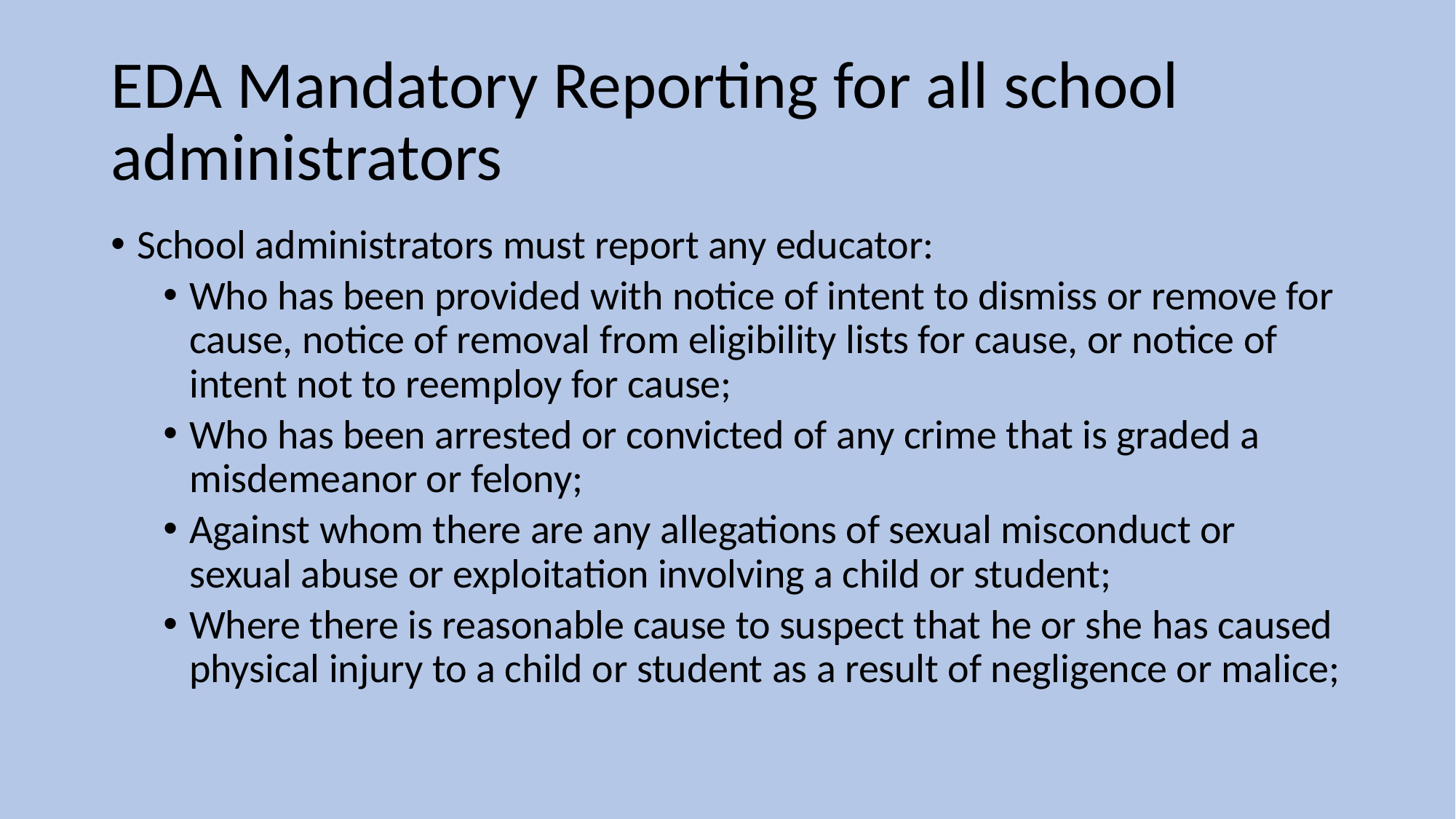

# EDA Mandatory Reporting for all school administrators
School administrators must report any educator:
Who has been provided with notice of intent to dismiss or remove for cause, notice of removal from eligibility lists for cause, or notice of intent not to reemploy for cause;
Who has been arrested or convicted of any crime that is graded a misdemeanor or felony;
Against whom there are any allegations of sexual misconduct or sexual abuse or exploitation involving a child or student;
Where there is reasonable cause to suspect that he or she has caused physical injury to a child or student as a result of negligence or malice;